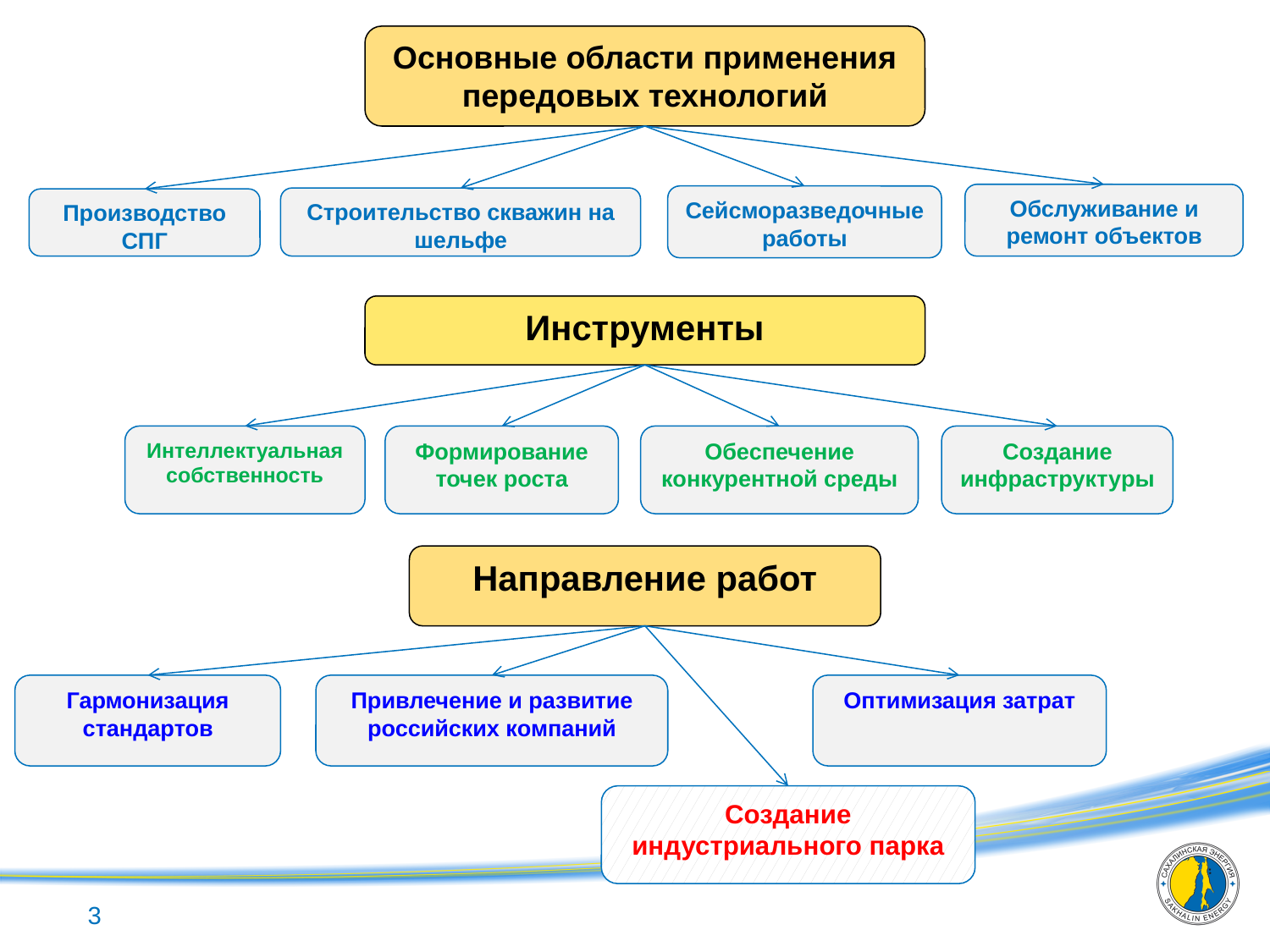

Основные области применения передовых технологий

Обслуживание и ремонт объектов
Сейсморазведочные работы
Строительство скважин на шельфе
Производство СПГ
Инструменты

Интеллектуальная собственность
Формирование точек роста
Обеспечение конкурентной среды
Создание инфраструктуры
Направление работ

Гармонизация стандартов
Привлечение и развитие российских компаний
Оптимизация затрат
Создание индустриального парка
3